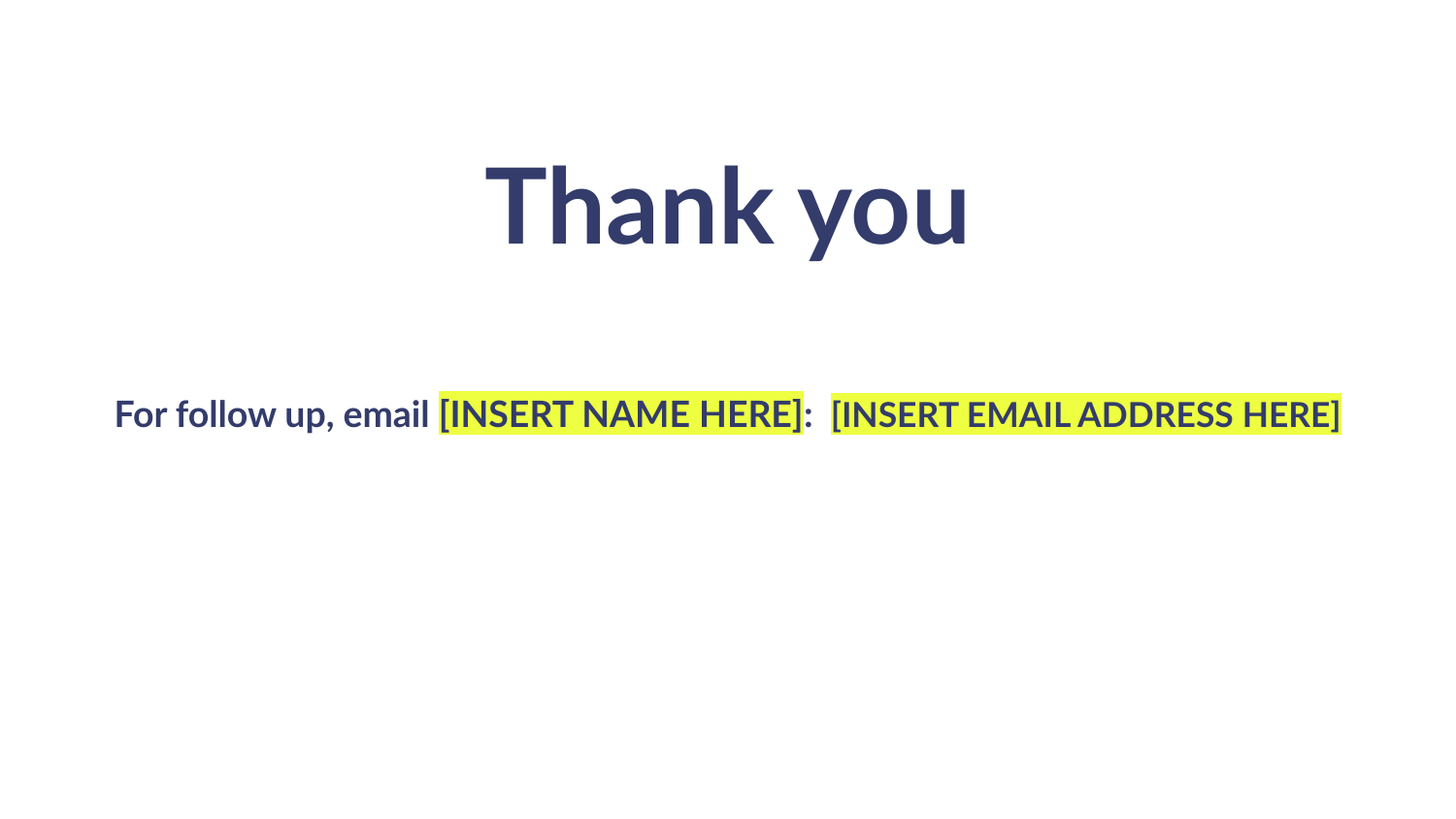

# Thank you

For follow up, email [INSERT NAME HERE]:  [INSERT EMAIL ADDRESS HERE]